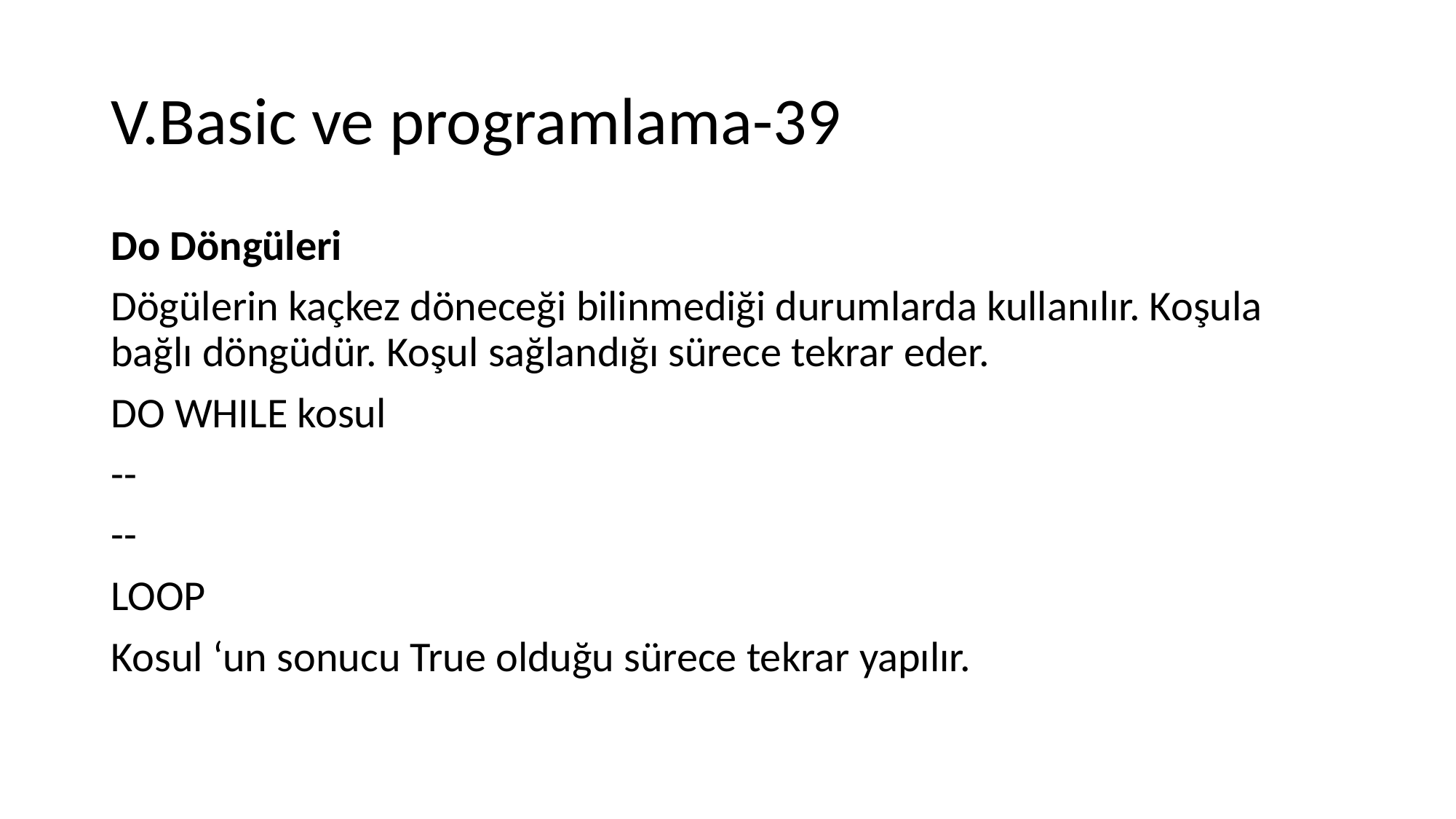

# V.Basic ve programlama-39
Do Döngüleri
Dögülerin kaçkez döneceği bilinmediği durumlarda kullanılır. Koşula bağlı döngüdür. Koşul sağlandığı sürece tekrar eder.
DO WHILE kosul
--
--
LOOP
Kosul ‘un sonucu True olduğu sürece tekrar yapılır.